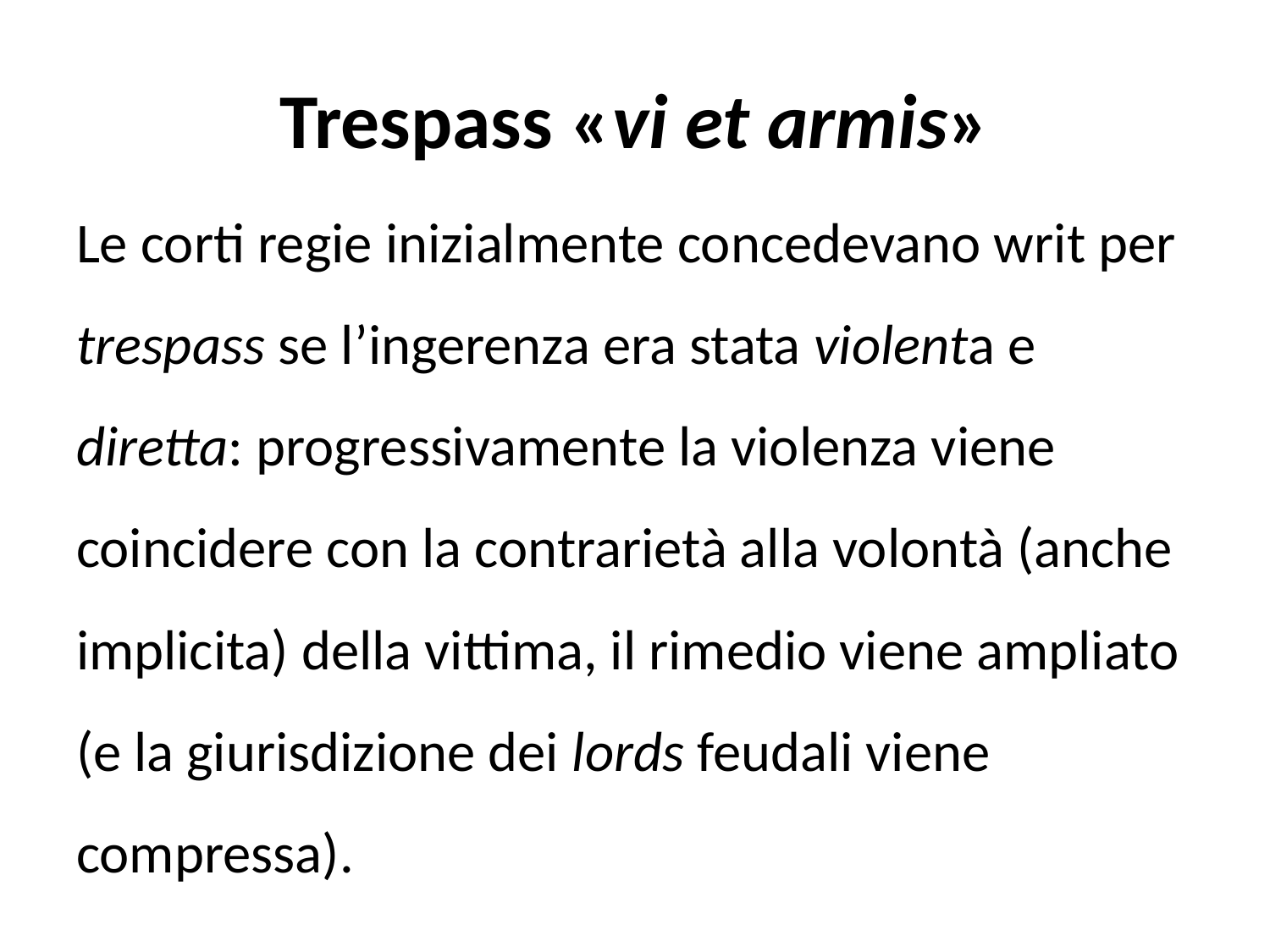

# Trespass «vi et armis»
Le corti regie inizialmente concedevano writ per trespass se l’ingerenza era stata violenta e diretta: progressivamente la violenza viene coincidere con la contrarietà alla volontà (anche implicita) della vittima, il rimedio viene ampliato (e la giurisdizione dei lords feudali viene compressa).